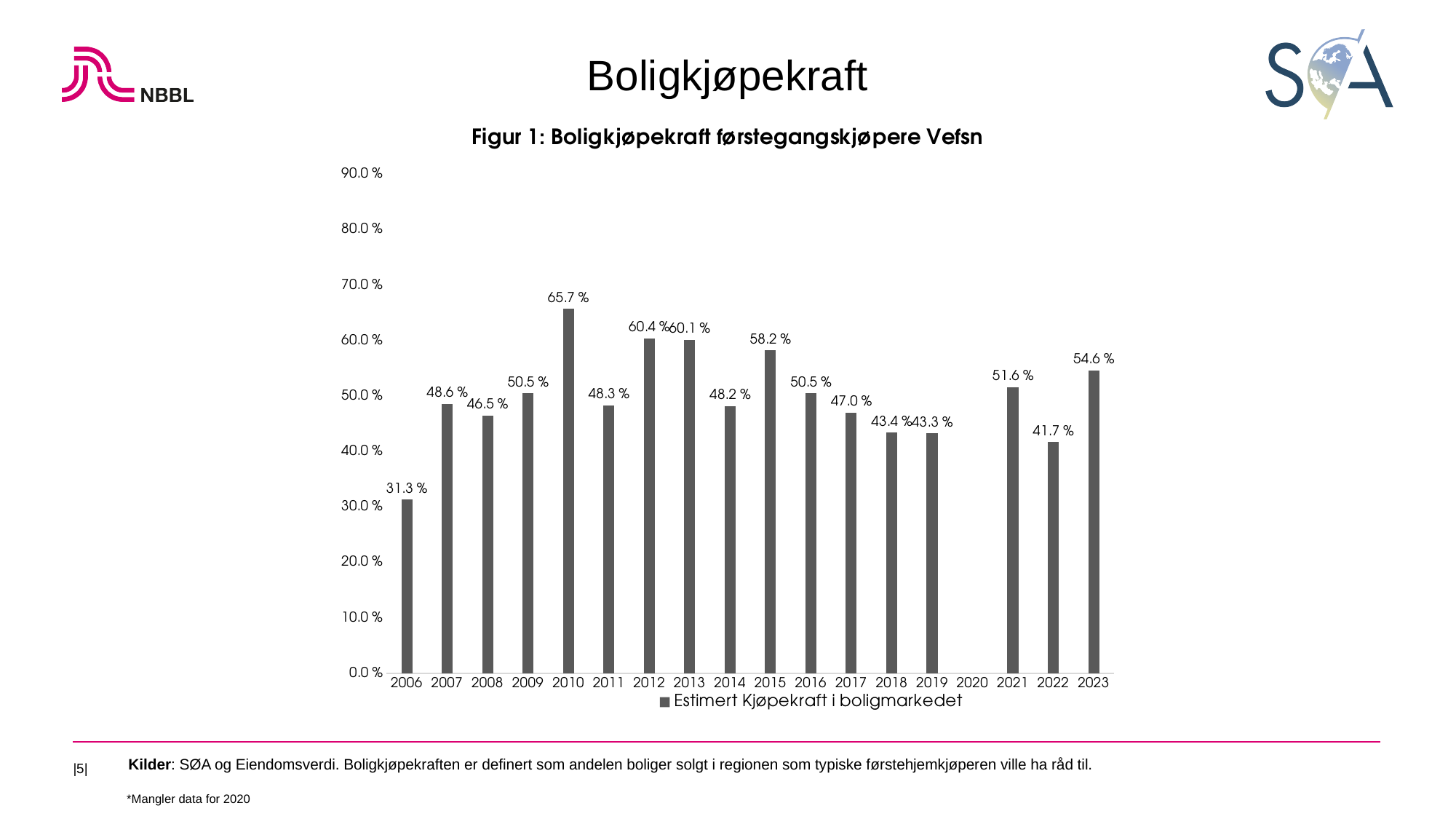

Boligkjøpekraft

### Chart: Figur 1: Boligkjøpekraft førstegangskjøpere Vefsn

| Category | Estimert Kjøpekraft i boligmarkedet |
|---|---|
| 2006 | 0.313 |
| 2007 | 0.486 |
| 2008 | 0.465 |
| 2009 | 0.505 |
| 2010 | 0.657 |
| 2011 | 0.483 |
| 2012 | 0.604 |
| 2013 | 0.601 |
| 2014 | 0.482 |
| 2015 | 0.582 |
| 2016 | 0.505 |
| 2017 | 0.47 |
| 2018 | 0.434 |
| 2019 | 0.433 |
| 2020 | None |
| 2021 | 0.516129032258065 |
| 2022 | 0.416666666666667 |
| 2023 | 0.54639175257732 |
|5|
Kilder: SØA og Eiendomsverdi. Boligkjøpekraften er definert som andelen boliger solgt i regionen som typiske førstehjemkjøperen ville ha råd til.
*Mangler data for 2020